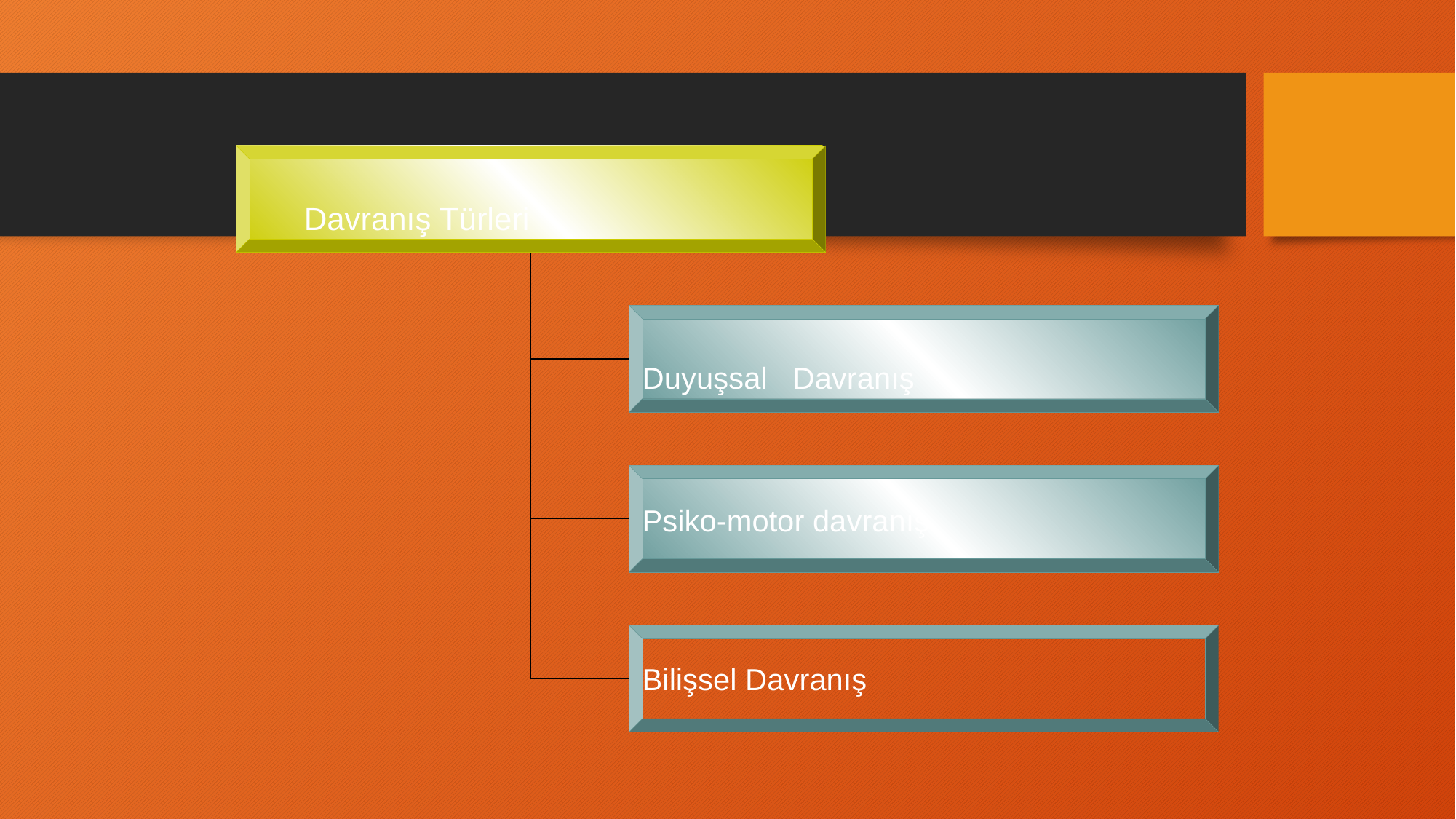

Davranış Türleri

Duyuşsal Davranış

Psiko-motor davranış

Bilişsel Davranış